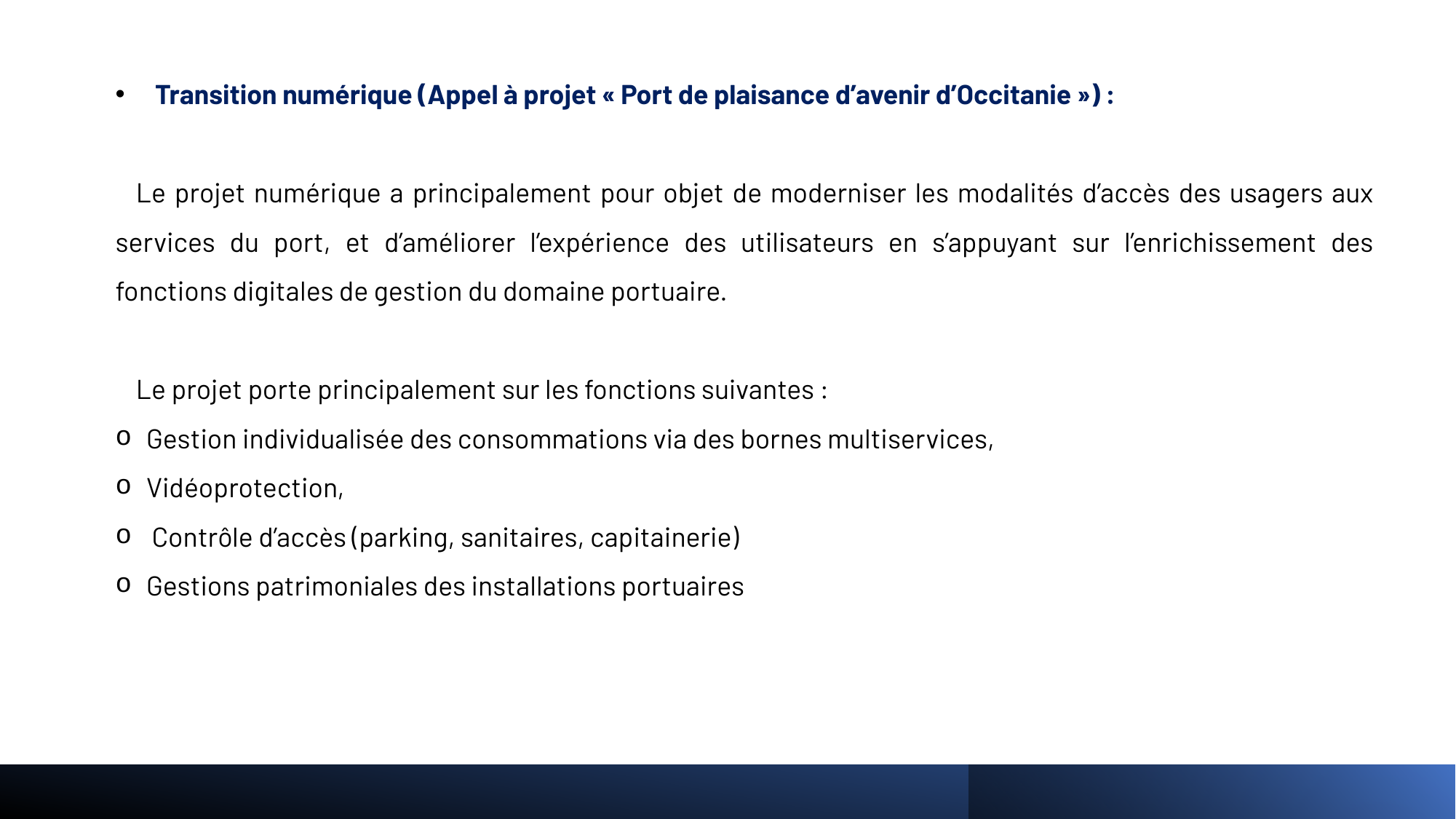

Transition numérique (Appel à projet « Port de plaisance d’avenir d’Occitanie ») :

Le projet numérique a principalement pour objet de moderniser les modalités d’accès des usagers aux services du port, et d’améliorer l’expérience des utilisateurs en s’appuyant sur l’enrichissement des fonctions digitales de gestion du domaine portuaire.

Le projet porte principalement sur les fonctions suivantes :
Gestion individualisée des consommations via des bornes multiservices,
Vidéoprotection,
 Contrôle d’accès (parking, sanitaires, capitainerie)
Gestions patrimoniales des installations portuaires